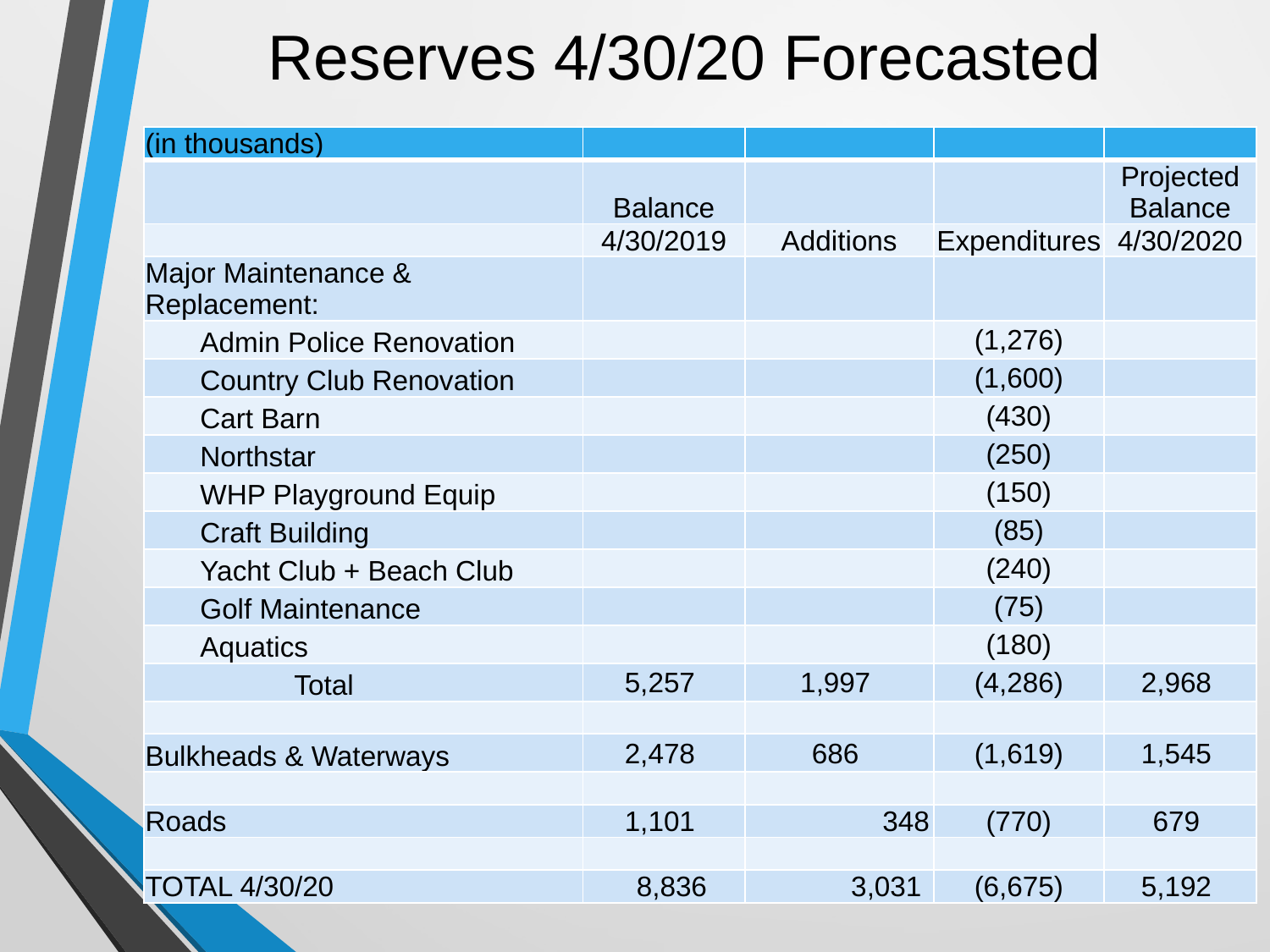

# Reserves 4/30/20 Forecasted
| (in thousands) |  |  |  |  |
| --- | --- | --- | --- | --- |
|  | Balance |  |  | Projected Balance |
|  | 4/30/2019 | Additions | Expenditures | 4/30/2020 |
| Major Maintenance & Replacement: |  |  |  |  |
| Admin Police Renovation |  |  | (1,276) |  |
| Country Club Renovation |  |  | (1,600) |  |
| Cart Barn |  |  | (430) |  |
| Northstar |  |  | (250) |  |
| WHP Playground Equip |  |  | (150) |  |
| Craft Building |  |  | (85) |  |
| Yacht Club + Beach Club |  |  | (240) |  |
| Golf Maintenance |  |  | (75) |  |
| Aquatics |  |  | (180) |  |
| Total | 5,257 | 1,997 | (4,286) | 2,968 |
|  |  |  |  |  |
| Bulkheads & Waterways | 2,478 | 686 | (1,619) | 1,545 |
|  |  |  |  |  |
| Roads | 1,101 | 348 | (770) | 679 |
|  |  |  |  |  |
| TOTAL 4/30/20 | 8,836 | 3,031 | (6,675) | 5,192 |